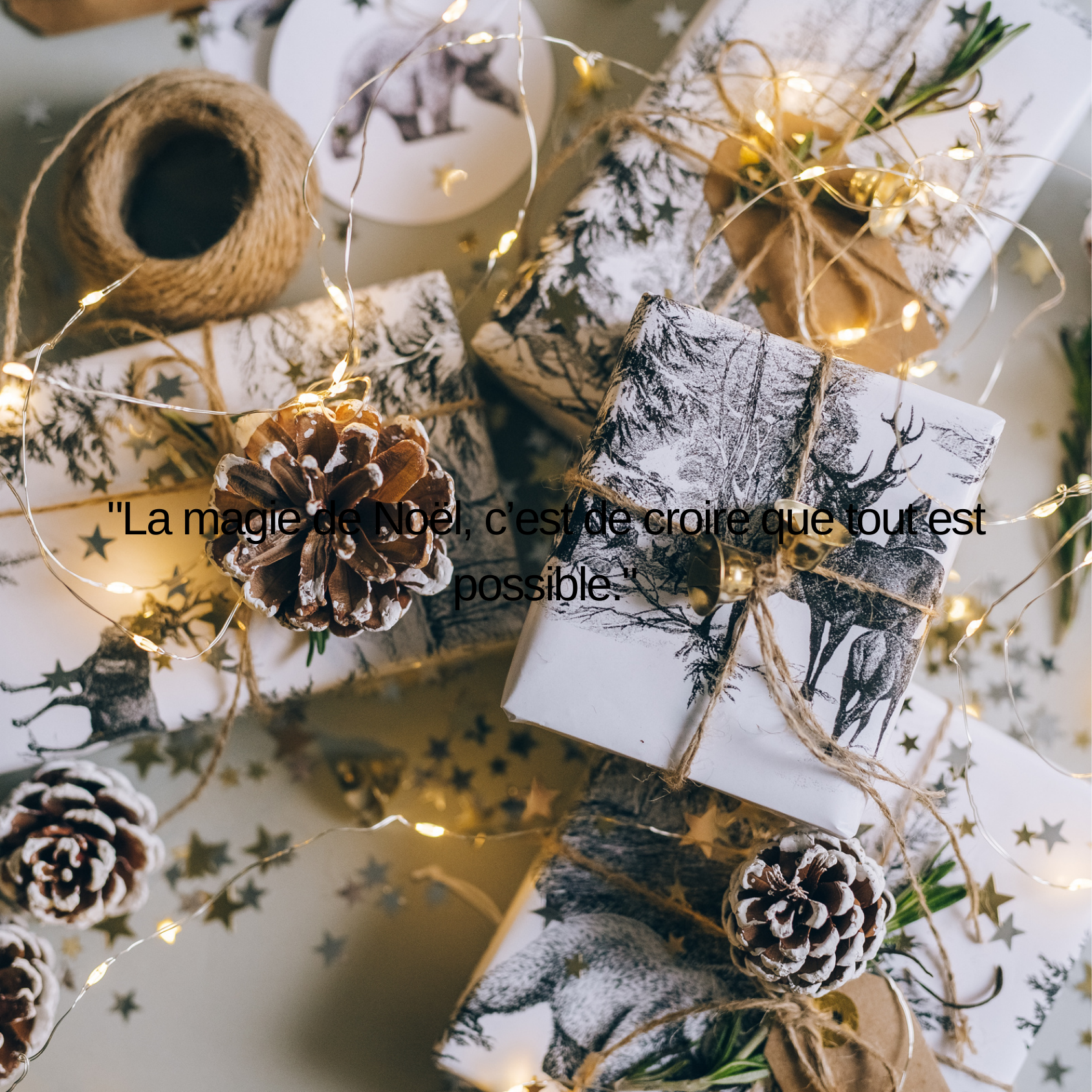

"La magie de Noël, c’est de croire que tout est possible."